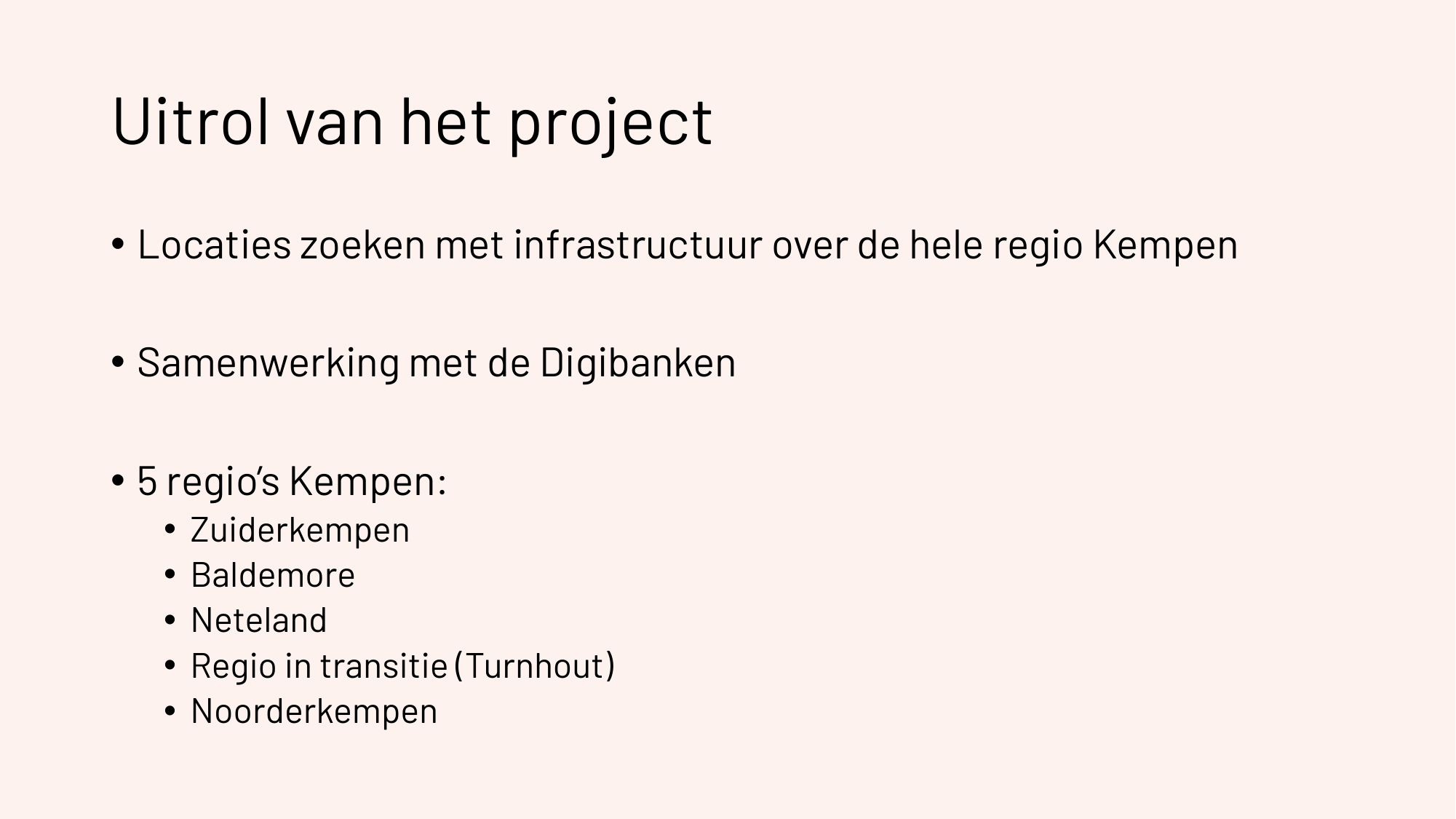

# Uitrol van het project
Locaties zoeken met infrastructuur over de hele regio Kempen

Samenwerking met de Digibanken

5 regio’s Kempen:
Zuiderkempen
Baldemore
Neteland
Regio in transitie (Turnhout)
Noorderkempen